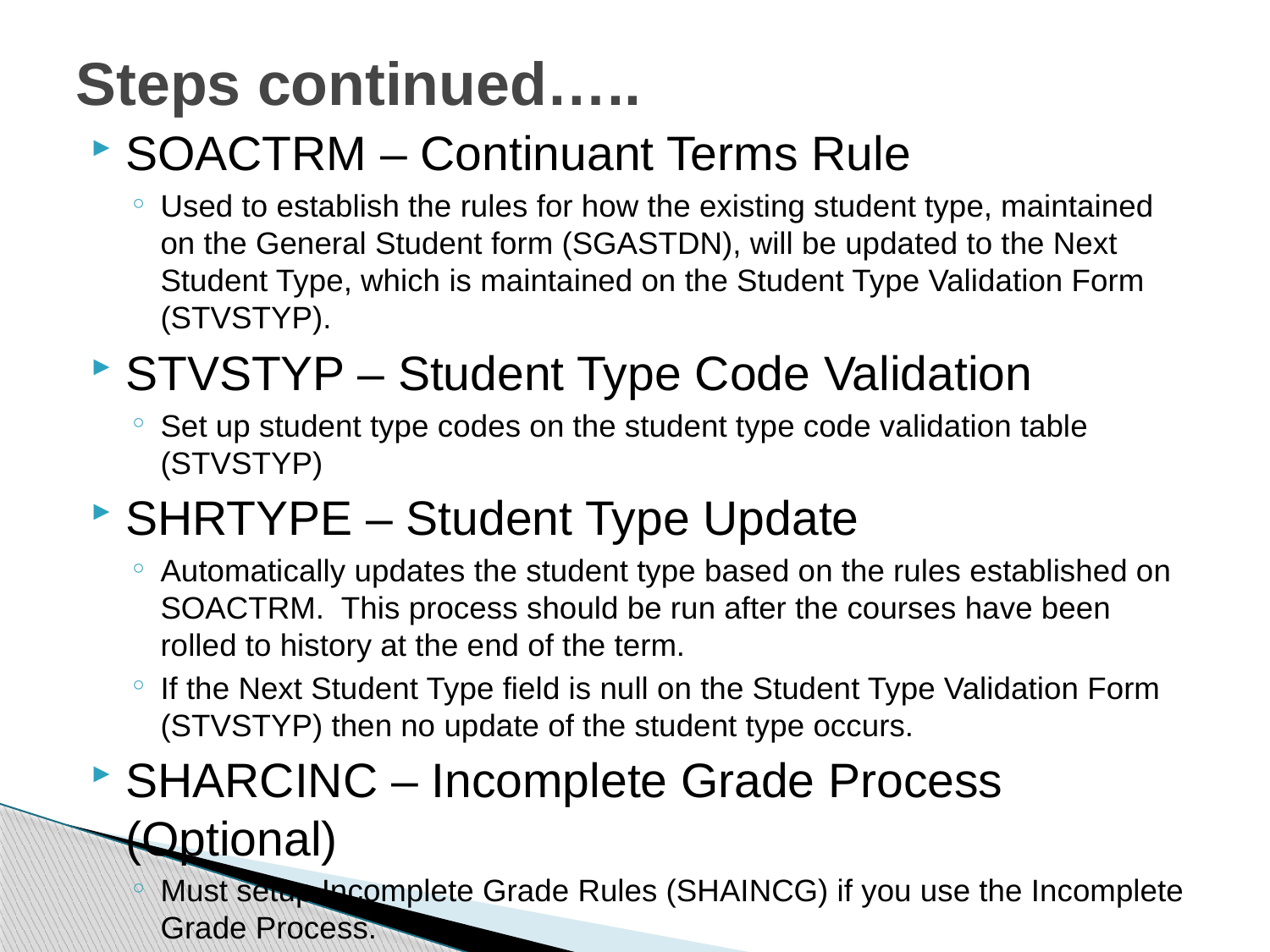

# Steps continued…..
SOACTRM – Continuant Terms Rule
Used to establish the rules for how the existing student type, maintained on the General Student form (SGASTDN), will be updated to the Next Student Type, which is maintained on the Student Type Validation Form (STVSTYP).
STVSTYP – Student Type Code Validation
Set up student type codes on the student type code validation table (STVSTYP)
SHRTYPE – Student Type Update
Automatically updates the student type based on the rules established on SOACTRM.  This process should be run after the courses have been rolled to history at the end of the term.
If the Next Student Type field is null on the Student Type Validation Form (STVSTYP) then no update of the student type occurs.
SHARCINC – Incomplete Grade Process  (Optional)
Must setup Incomplete Grade Rules (SHAINCG) if you use the Incomplete Grade Process.